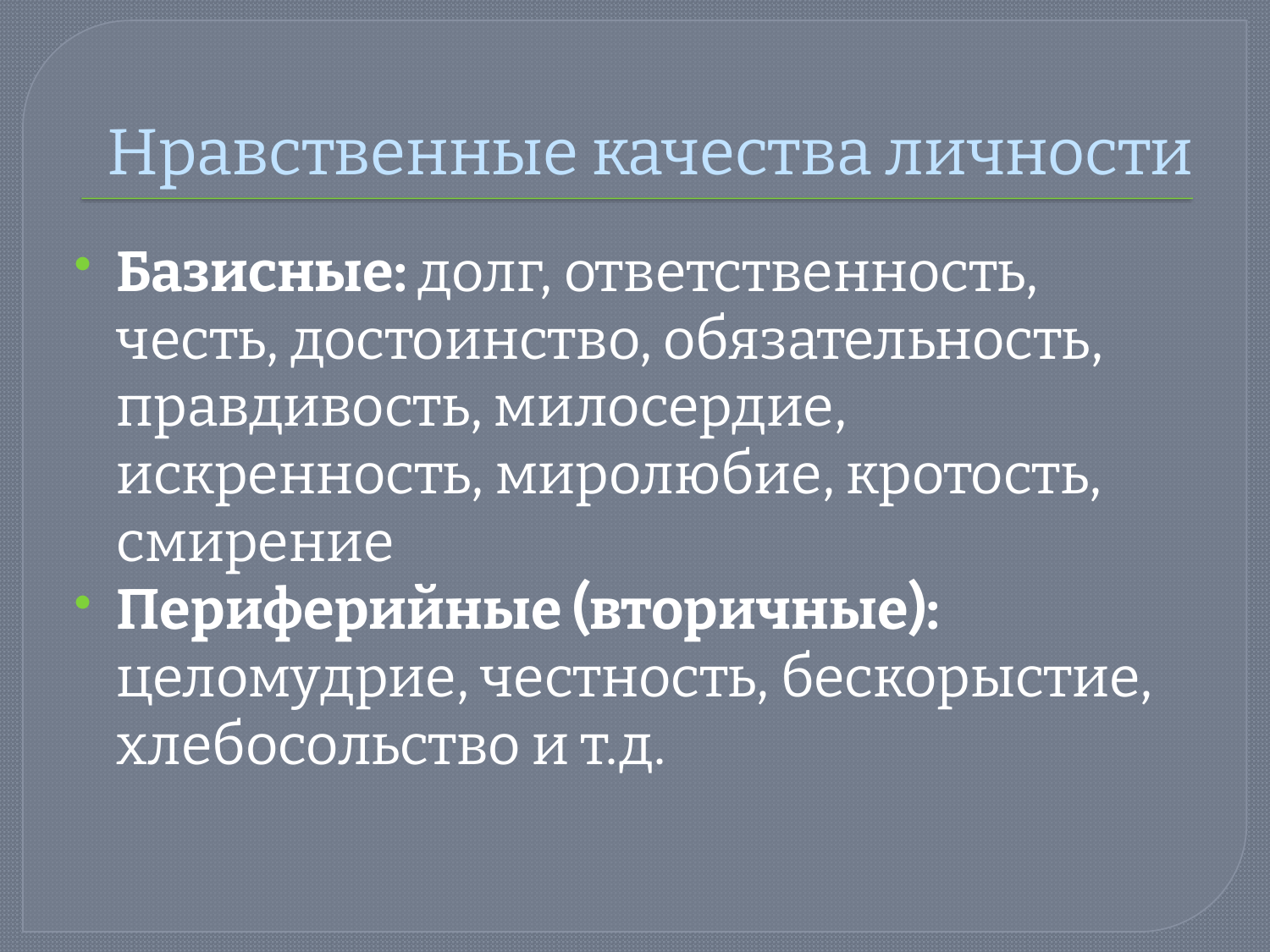

# Нравственные качества личности
Базисные: долг, ответственность, честь, достоинство, обязательность, правдивость, милосердие, искренность, миролюбие, кротость, смирение
Периферийные (вторичные): целомудрие, честность, бескорыстие, хлебосольство и т.д.